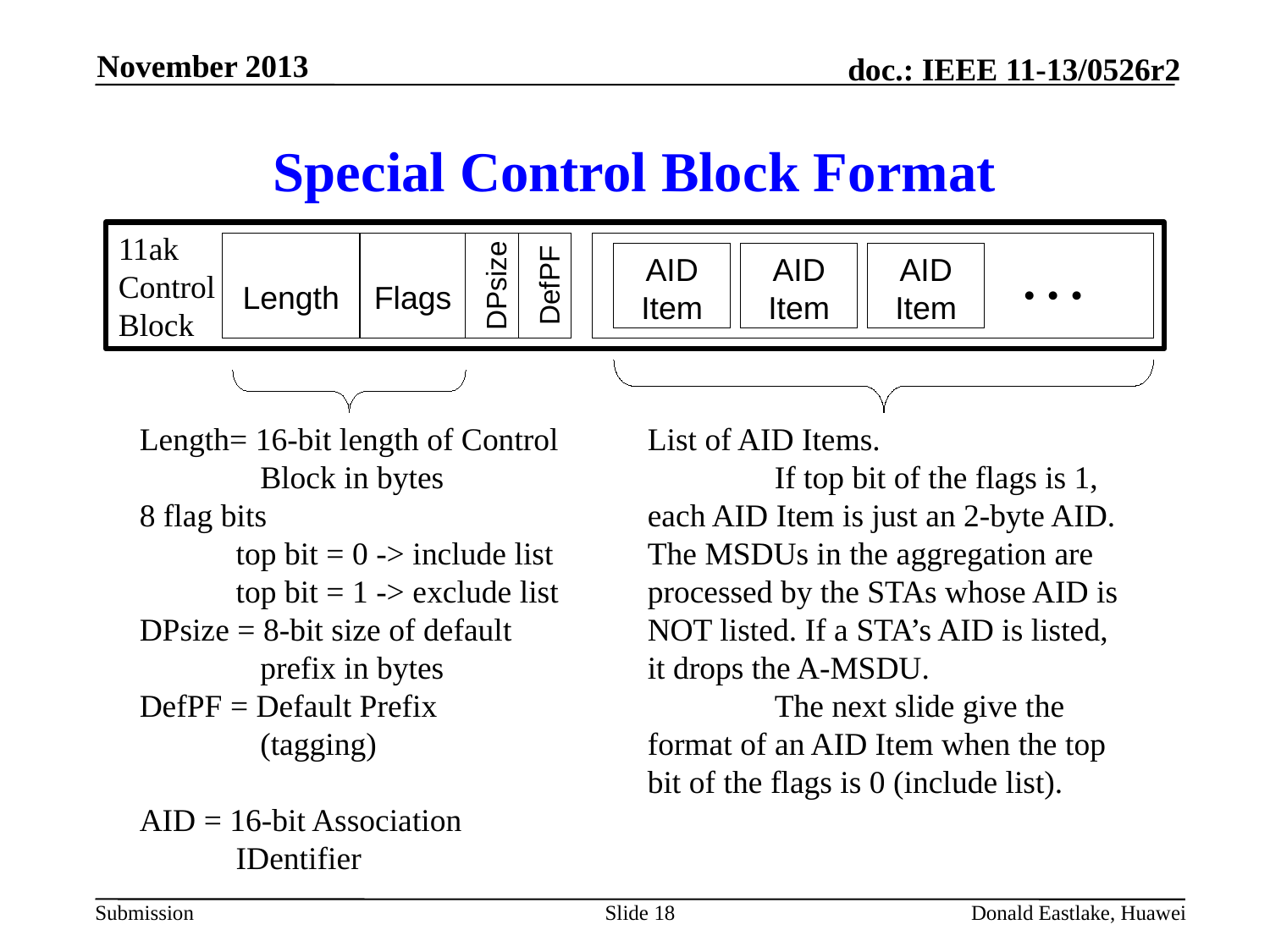

November 2013
# Special Control Block Format

11ak
Control
Block
…

Length

Flags

DPsize

DefPF

AID Item
AID Item
AID Item

Length= 16-bit length of Control
               Block in bytes
8 flag bits
            top bit = 0 -> include list
            top bit = 1 -> exclude list
DPsize = 8-bit size of default
               prefix in bytes
DefPF = Default Prefix
               (tagging)

AID = 16-bit Association
            IDentifier
List of AID Items.
	If top bit of the flags is 1, each AID Item is just an 2-byte AID. The MSDUs in the aggregation are processed by the STAs whose AID is NOT listed. If a STA’s AID is listed, it drops the A-MSDU.
	The next slide give the format of an AID Item when the top bit of the flags is 0 (include list).
Slide 18
Donald Eastlake, Huawei